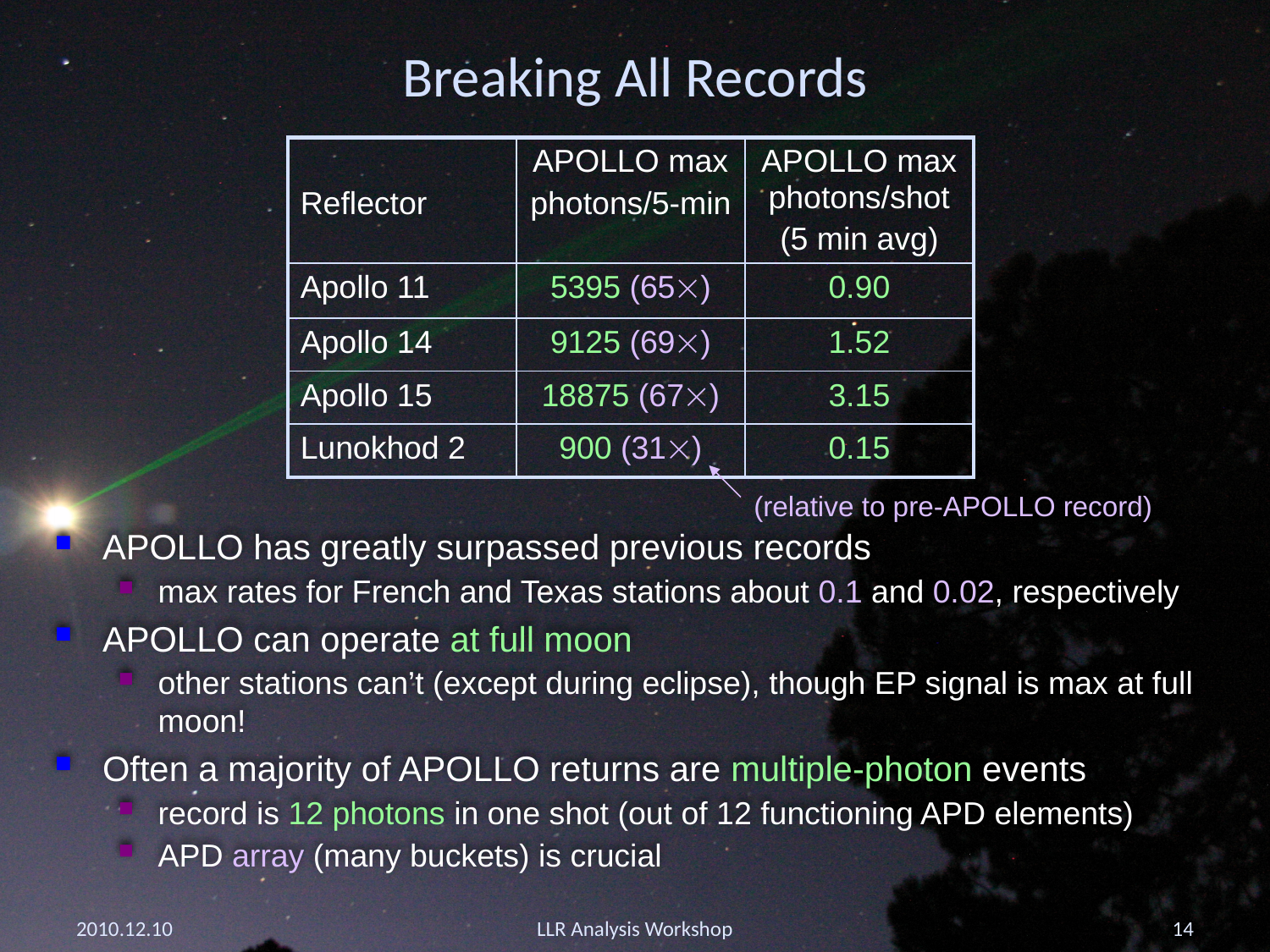

# Breaking All Records
| Reflector | APOLLO max photons/5-min | APOLLO max photons/shot (5 min avg) |
| --- | --- | --- |
| Apollo 11 | 5395 (65×) | 0.90 |
| Apollo 14 | 9125 (69×) | 1.52 |
| Apollo 15 | 18875 (67×) | 3.15 |
| Lunokhod 2 | 900 (31×) | 0.15 |

(relative to pre-APOLLO record)
APOLLO has greatly surpassed previous records
max rates for French and Texas stations about 0.1 and 0.02, respectively
APOLLO can operate at full moon
other stations can’t (except during eclipse), though EP signal is max at full moon!
Often a majority of APOLLO returns are multiple-photon events
record is 12 photons in one shot (out of 12 functioning APD elements)
APD array (many buckets) is crucial
2010.12.10
LLR Analysis Workshop
14